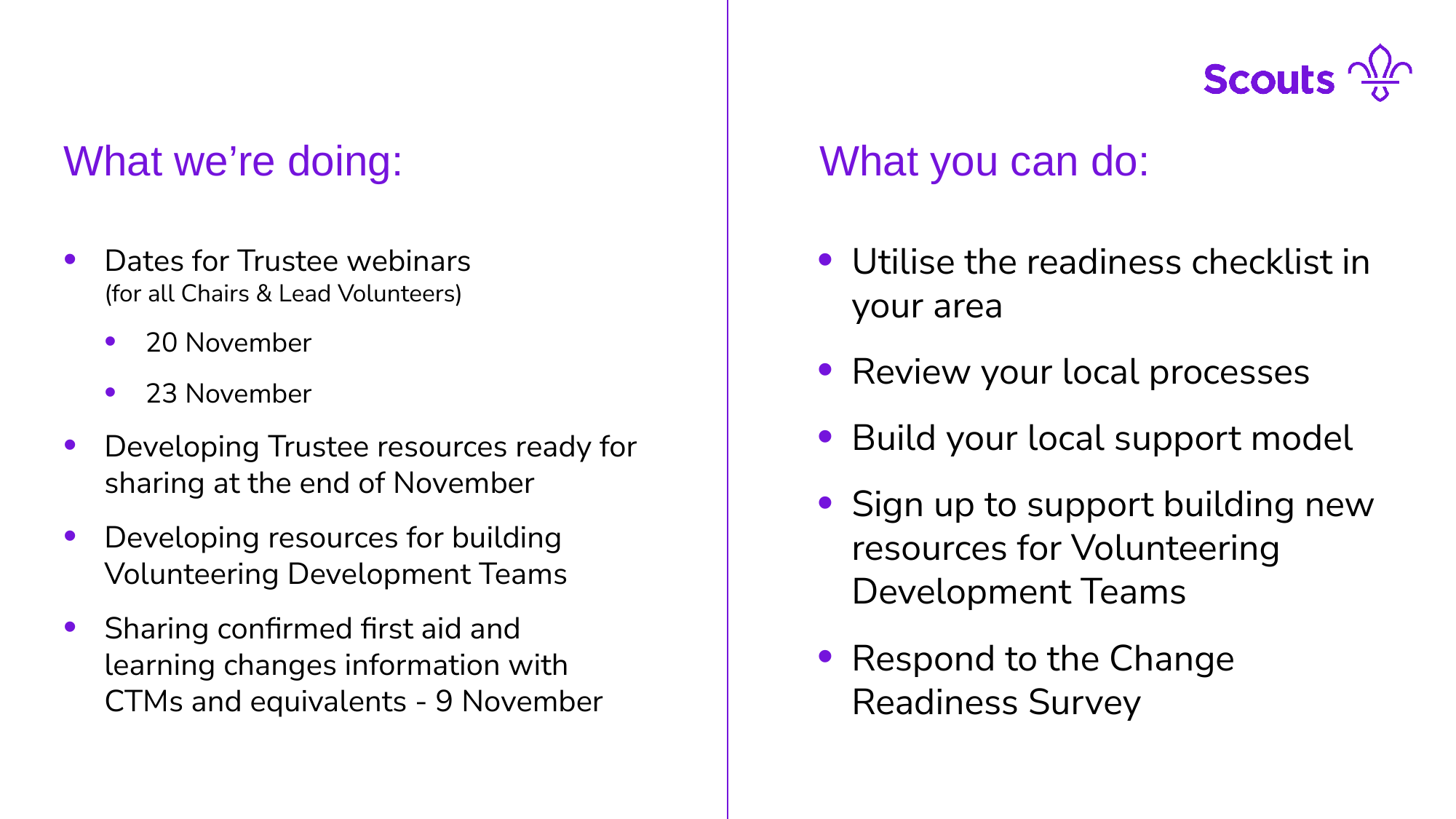

What we’re doing:
What you can do:
Utilise the readiness checklist in your area
Review your local processes
Build your local support model
Sign up to support building new resources for Volunteering Development Teams
Respond to the Change Readiness Survey
Dates for Trustee webinars
(for all Chairs & Lead Volunteers)
20 November
23 November
Developing Trustee resources ready for sharing at the end of November
Developing resources for building Volunteering Development Teams
Sharing confirmed first aid and learning changes information with CTMs and equivalents - 9 November